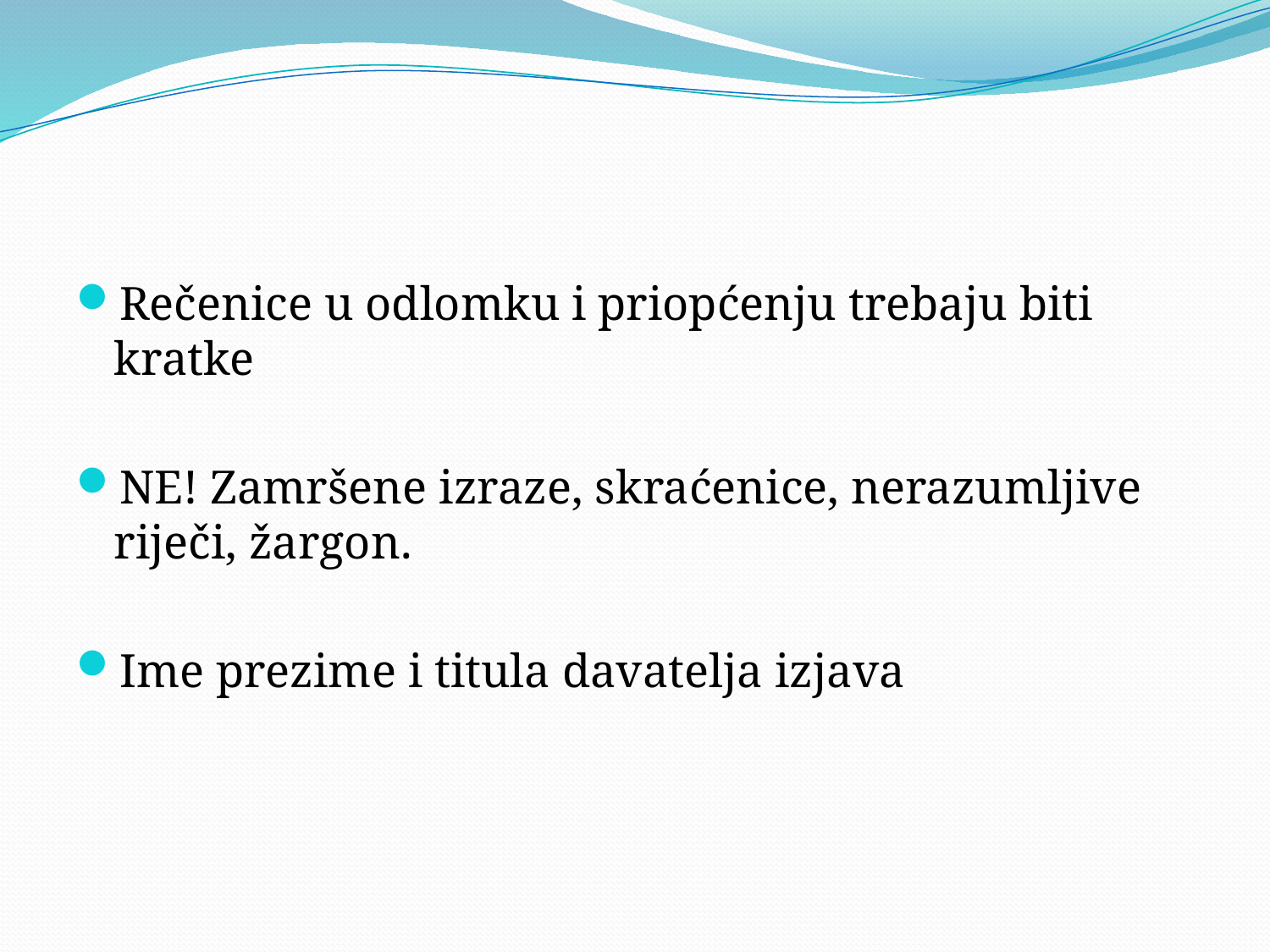

#
Rečenice u odlomku i priopćenju trebaju biti kratke

NE! Zamršene izraze, skraćenice, nerazumljive riječi, žargon.

Ime prezime i titula davatelja izjava